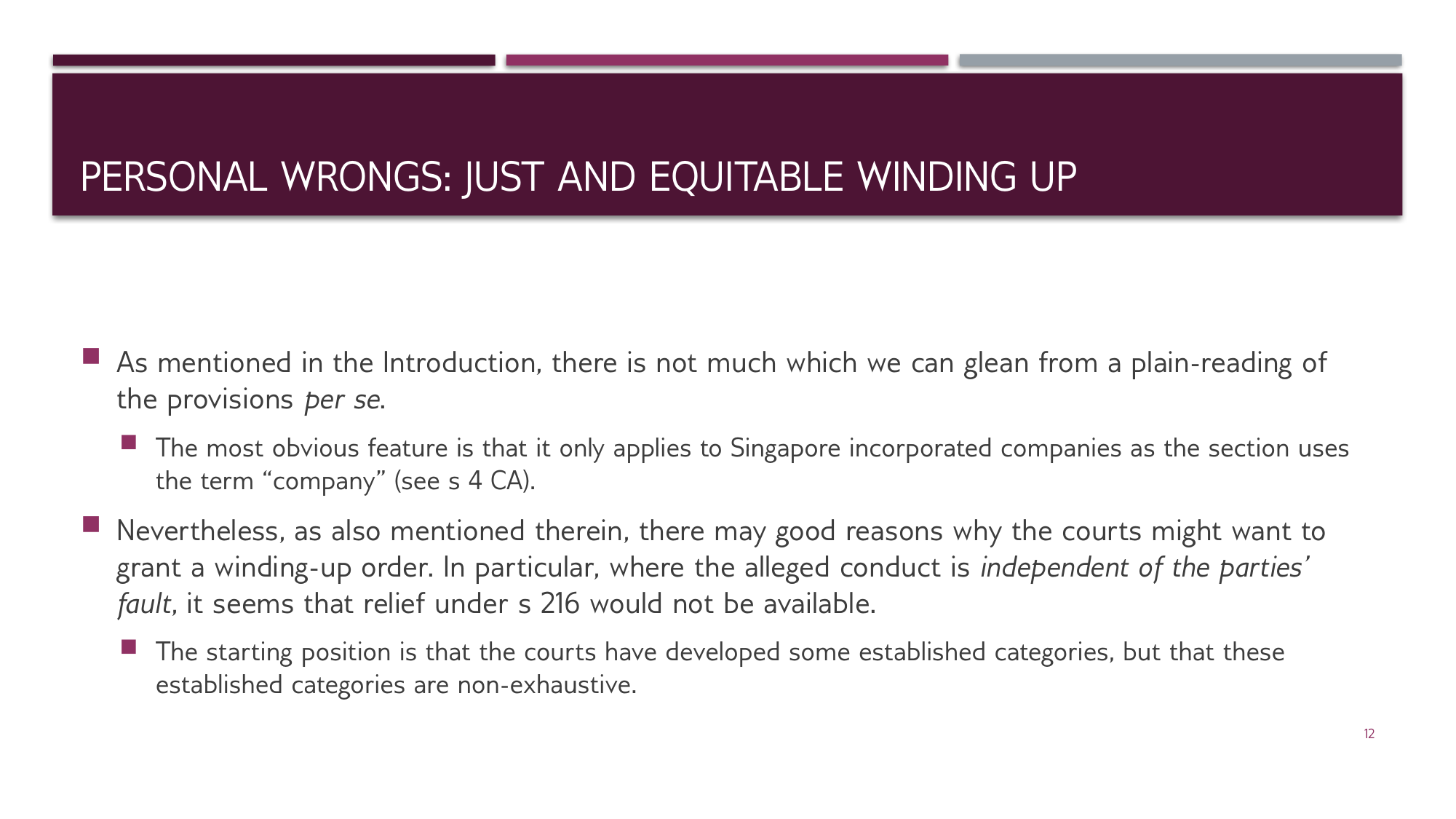

# Personal wrongs: just and equitable winding up
As mentioned in the Introduction, there is not much which we can glean from a plain-reading of the provisions per se.
The most obvious feature is that it only applies to Singapore incorporated companies as the section uses the term “company” (see s 4 CA).
Nevertheless, as also mentioned therein, there may good reasons why the courts might want to grant a winding-up order. In particular, where the alleged conduct is independent of the parties’ fault, it seems that relief under s 216 would not be available.
The starting position is that the courts have developed some established categories, but that these established categories are non-exhaustive.
12